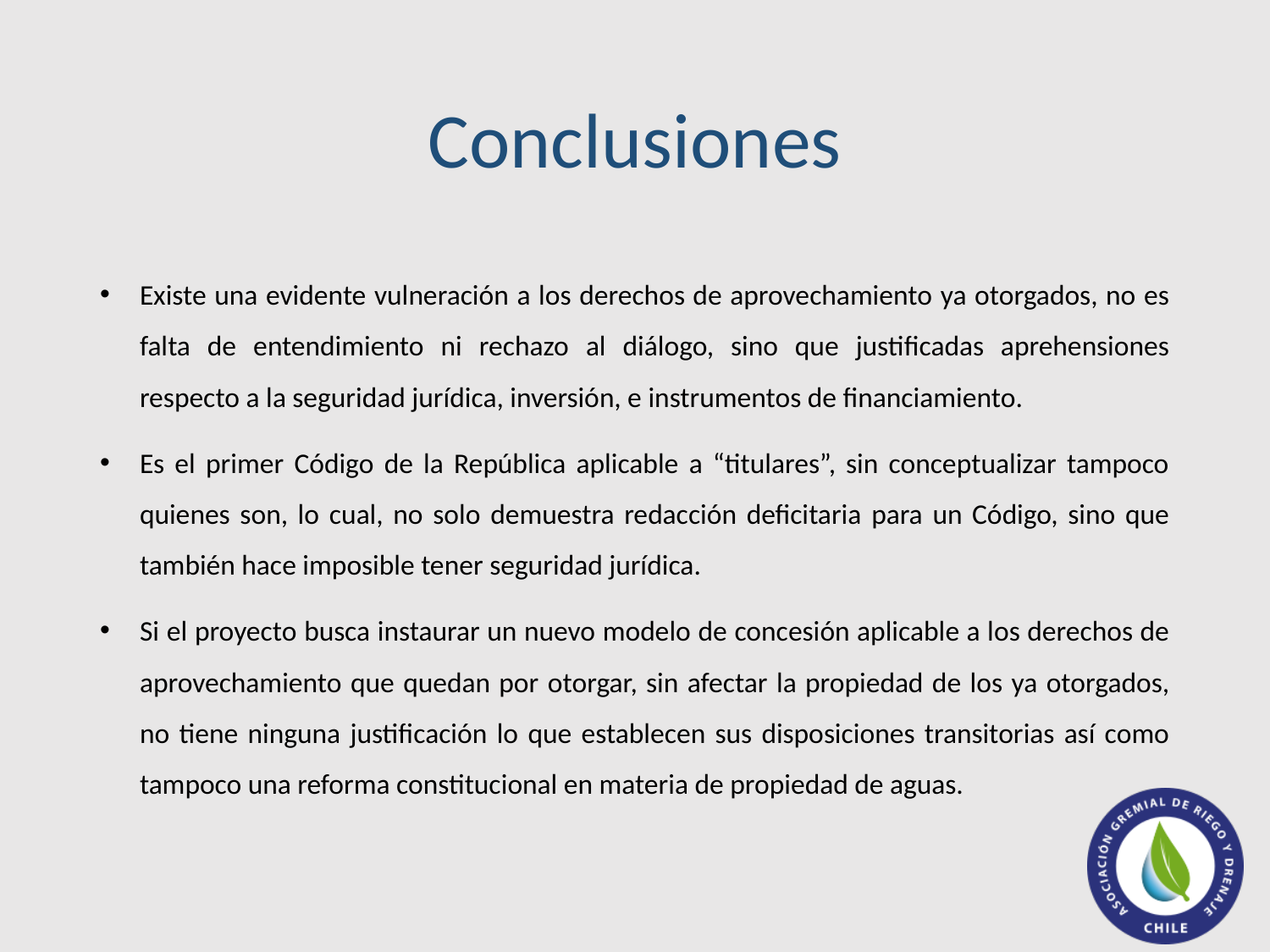

# Conclusiones
Existe una evidente vulneración a los derechos de aprovechamiento ya otorgados, no es falta de entendimiento ni rechazo al diálogo, sino que justificadas aprehensiones respecto a la seguridad jurídica, inversión, e instrumentos de financiamiento.
Es el primer Código de la República aplicable a “titulares”, sin conceptualizar tampoco quienes son, lo cual, no solo demuestra redacción deficitaria para un Código, sino que también hace imposible tener seguridad jurídica.
Si el proyecto busca instaurar un nuevo modelo de concesión aplicable a los derechos de aprovechamiento que quedan por otorgar, sin afectar la propiedad de los ya otorgados, no tiene ninguna justificación lo que establecen sus disposiciones transitorias así como tampoco una reforma constitucional en materia de propiedad de aguas.